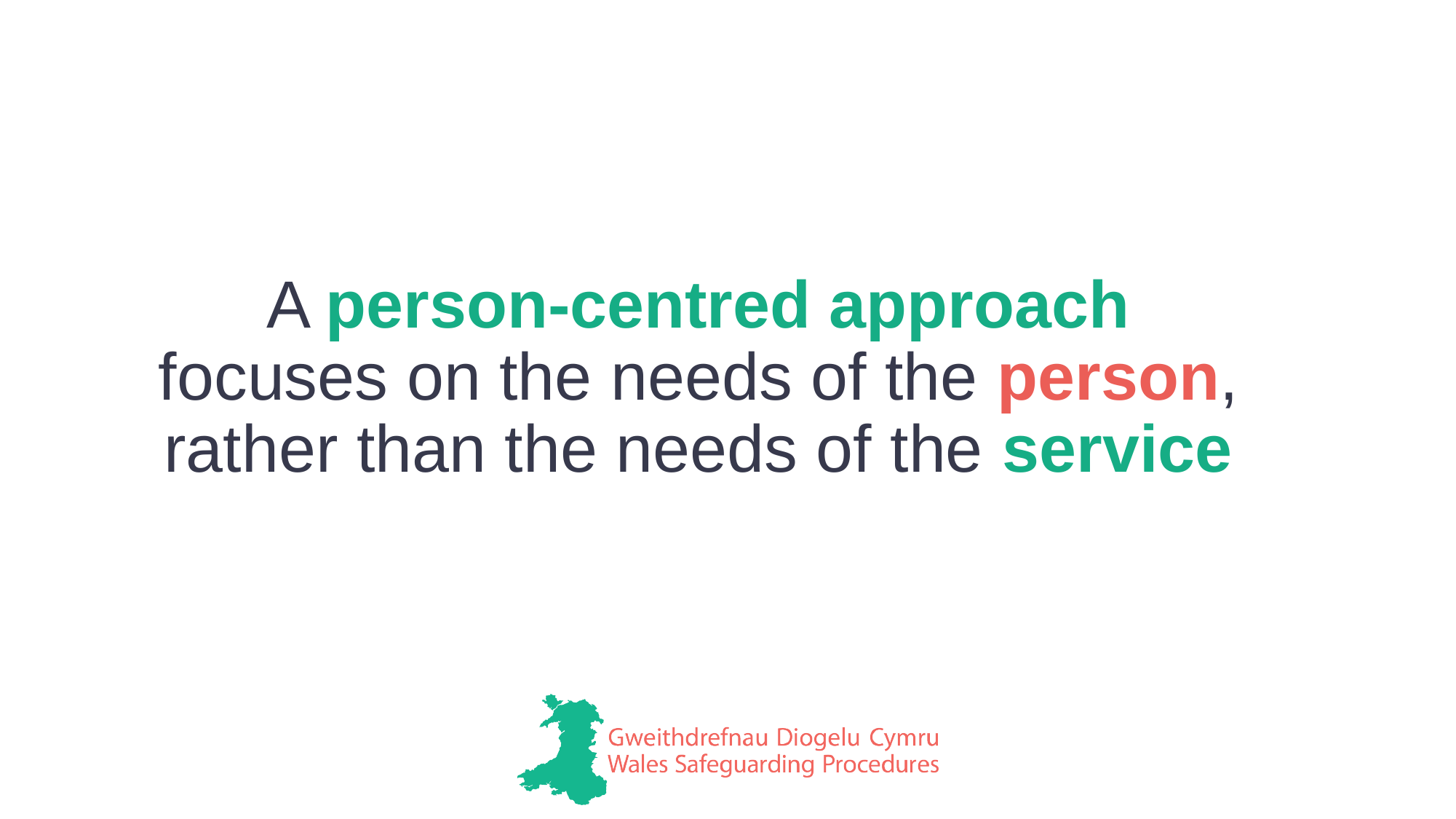

A person-centred approach
focuses on the needs of the person,
rather than the needs of the service